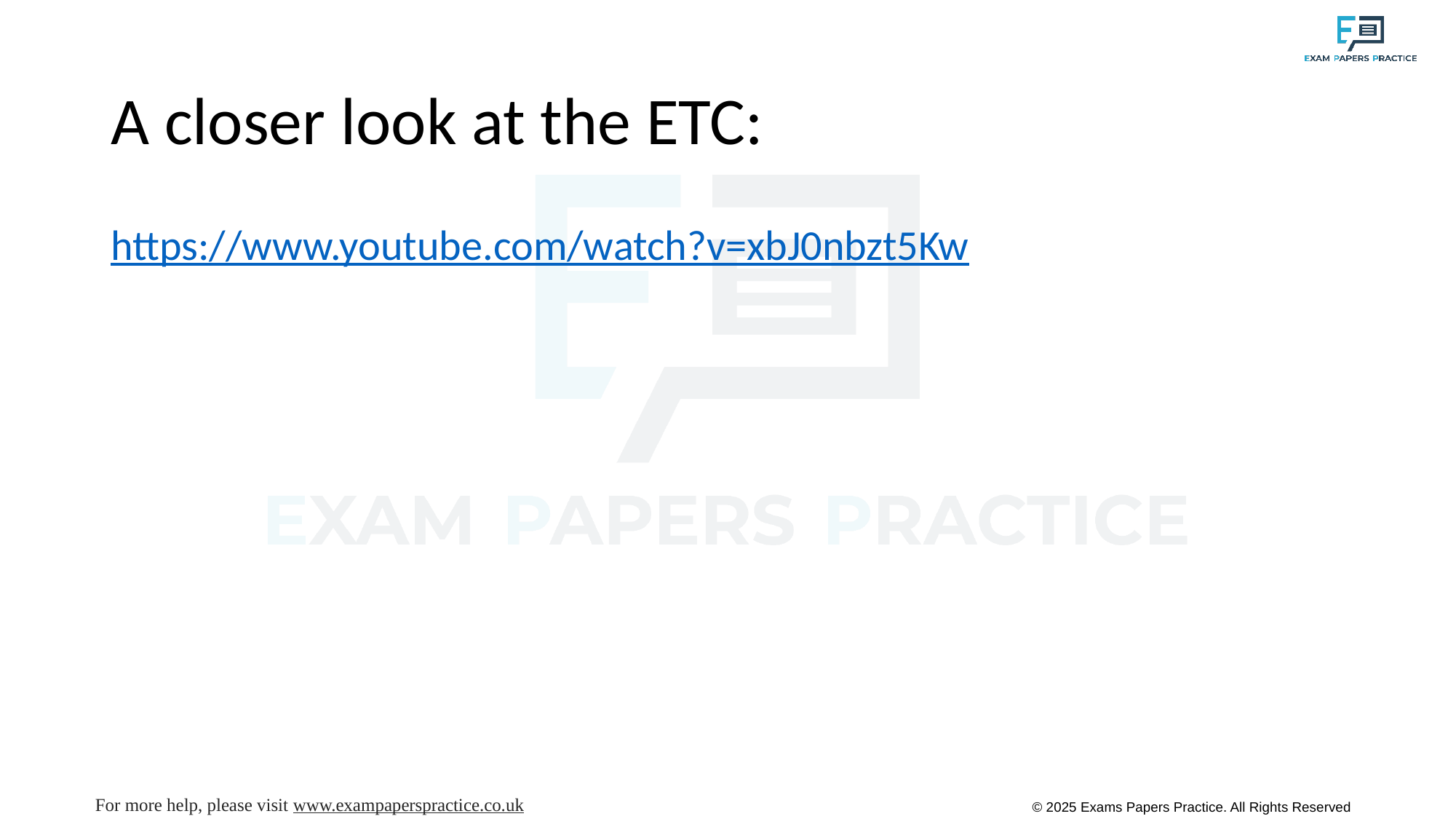

# A closer look at the ETC:
https://www.youtube.com/watch?v=xbJ0nbzt5Kw